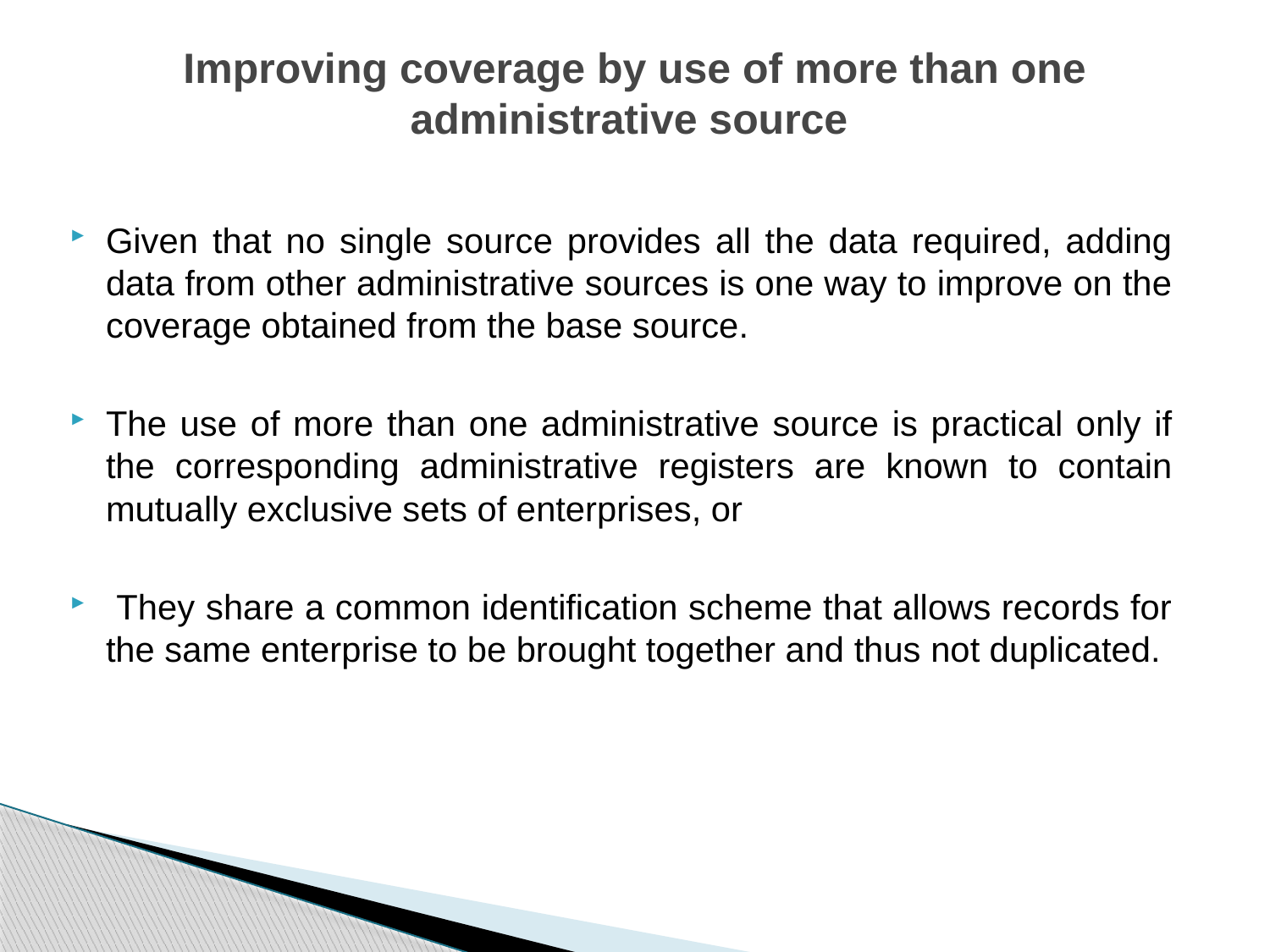

# Improving coverage by use of more than one administrative source
Given that no single source provides all the data required, adding data from other administrative sources is one way to improve on the coverage obtained from the base source.

The use of more than one administrative source is practical only if the corresponding ad­ministrative registers are known to contain mutually exclusive sets of enterprises, or

 They share a common identification scheme that allows records for the same enterprise to be brought together and thus not duplicated.